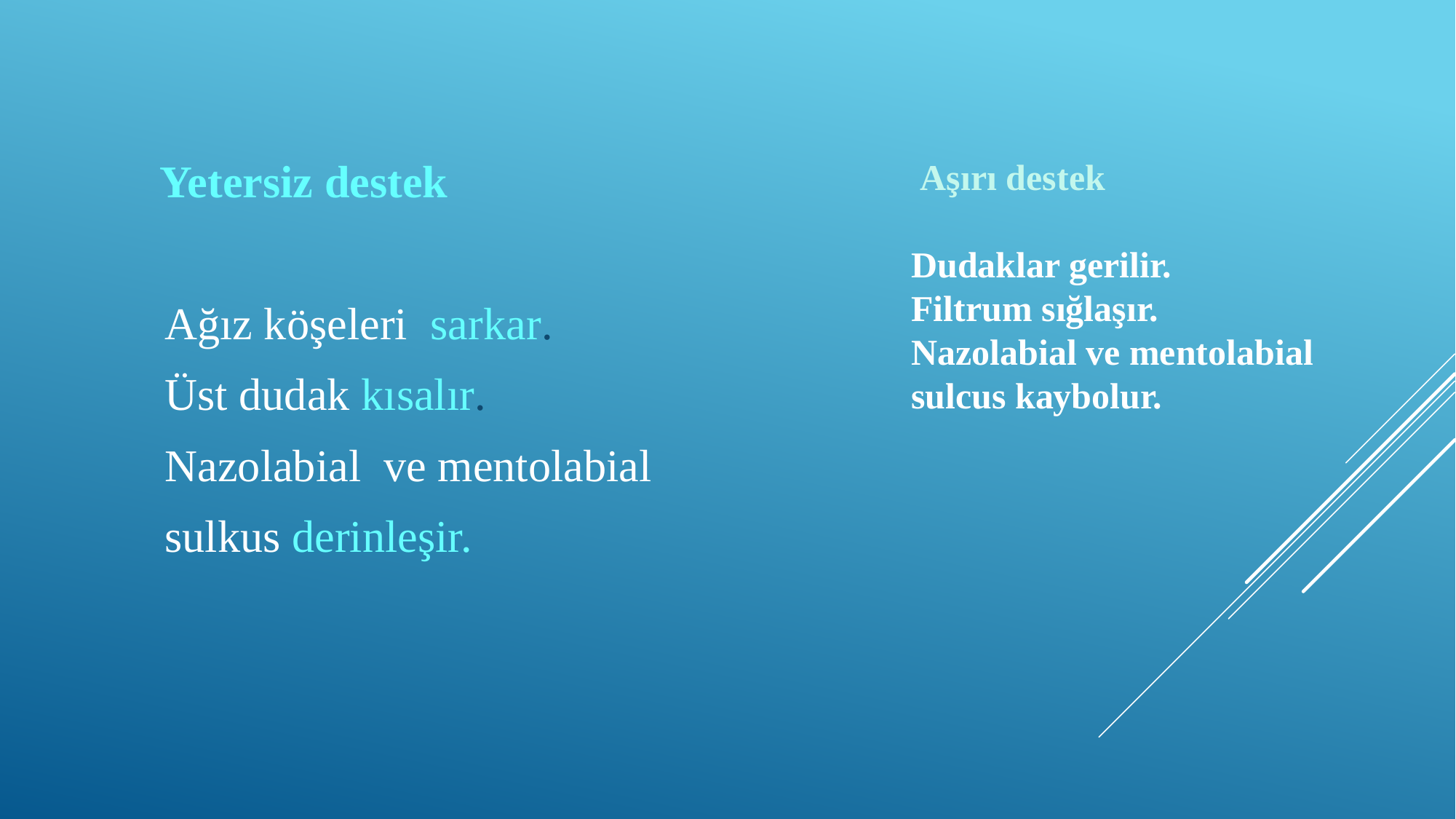

Yetersiz destek

      Ağız köşeleri  sarkar.
      Üst dudak kısalır.
      Nazolabial  ve mentolabial
      sulkus derinleşir.

     Aşırı destek

    Dudaklar gerilir.
    Filtrum sığlaşır.
    Nazolabial ve mentolabial
    sulcus kaybolur.